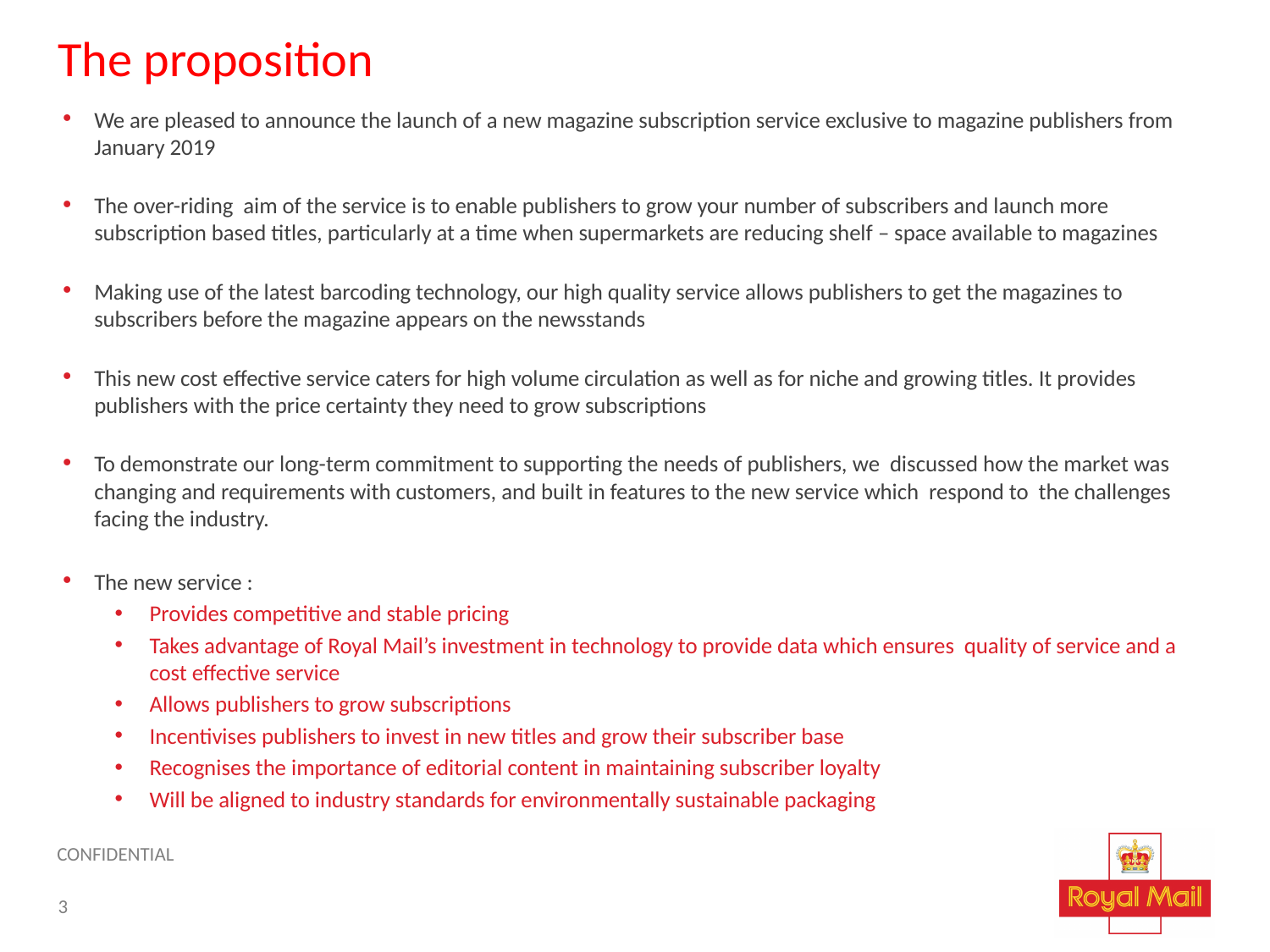

# The proposition
We are pleased to announce the launch of a new magazine subscription service exclusive to magazine publishers from January 2019
The over-riding  aim of the service is to enable publishers to grow your number of subscribers and launch more subscription based titles, particularly at a time when supermarkets are reducing shelf – space available to magazines
Making use of the latest barcoding technology, our high quality service allows publishers to get the magazines to subscribers before the magazine appears on the newsstands
This new cost effective service caters for high volume circulation as well as for niche and growing titles. It provides publishers with the price certainty they need to grow subscriptions
To demonstrate our long-term commitment to supporting the needs of publishers, we  discussed how the market was changing and requirements with customers, and built in features to the new service which  respond to  the challenges facing the industry.

The new service :
Provides competitive and stable pricing
Takes advantage of Royal Mail’s investment in technology to provide data which ensures  quality of service and a cost effective service
Allows publishers to grow subscriptions
Incentivises publishers to invest in new titles and grow their subscriber base
Recognises the importance of editorial content in maintaining subscriber loyalty
Will be aligned to industry standards for environmentally sustainable packaging

3